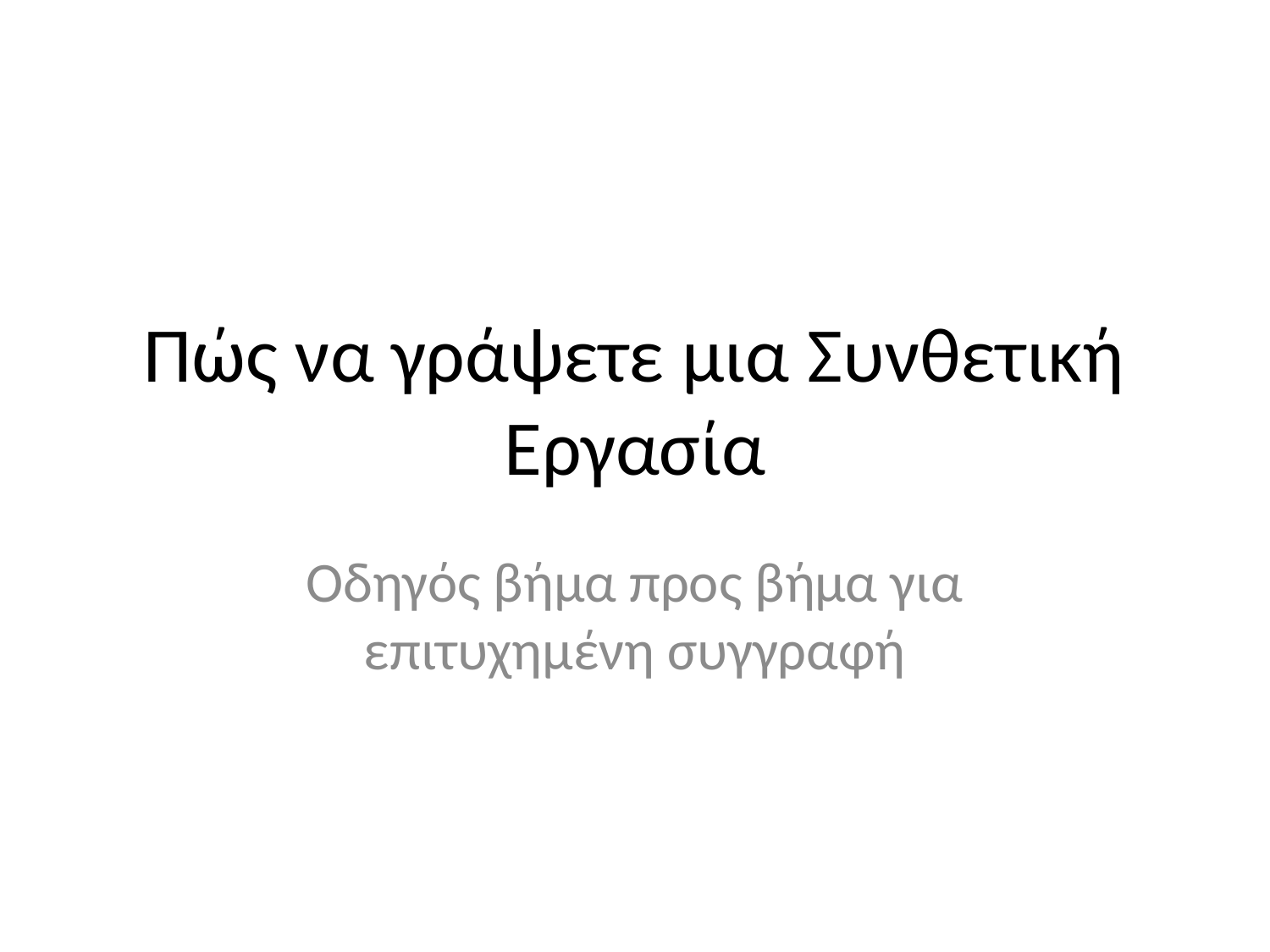

# Πώς να γράψετε μια Συνθετική Εργασία
Οδηγός βήμα προς βήμα για επιτυχημένη συγγραφή